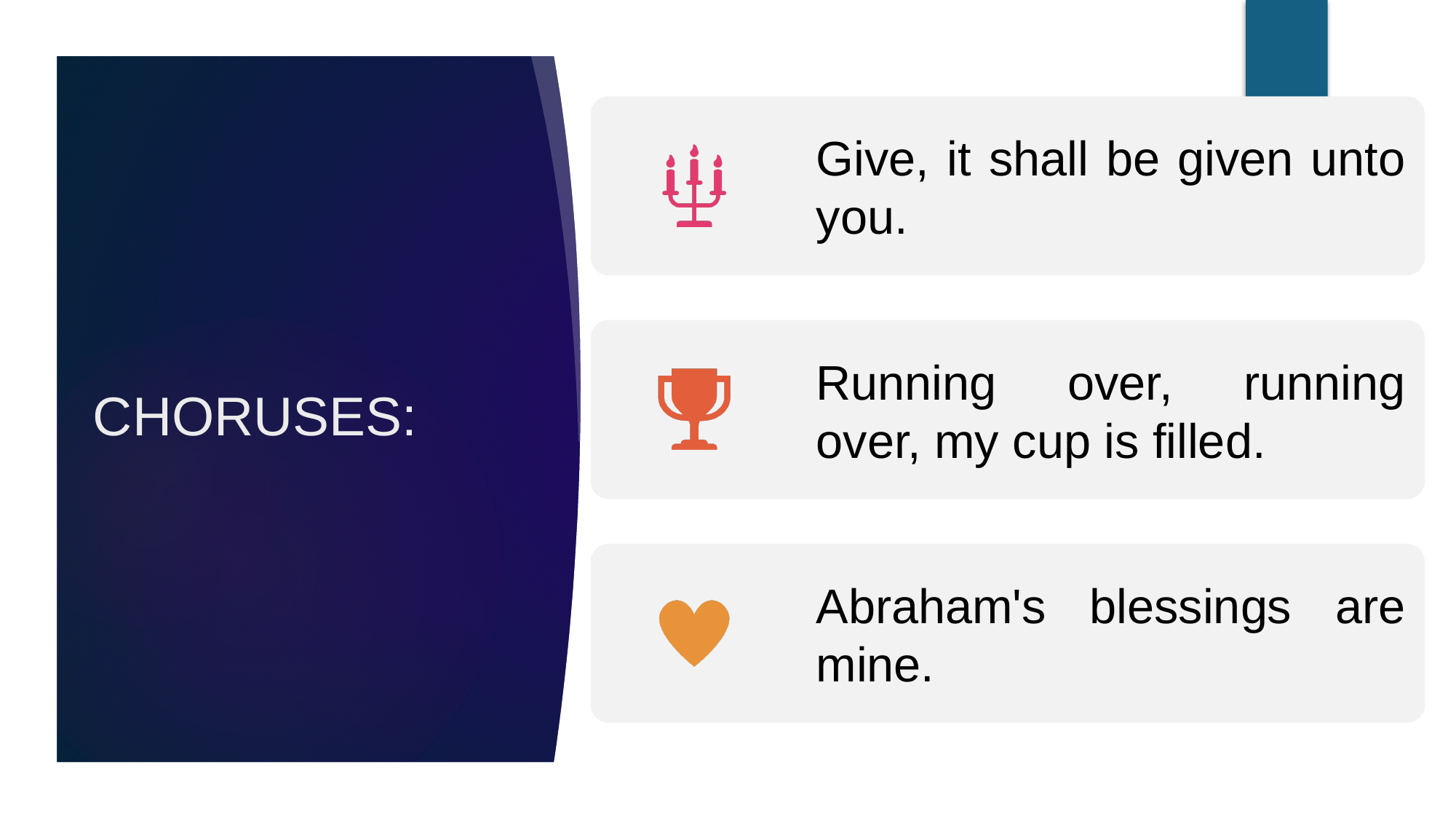

Give, it shall be given unto you.
Running over, running over, my cup is filled.
Abraham's blessings are mine.
# CHORUSES: